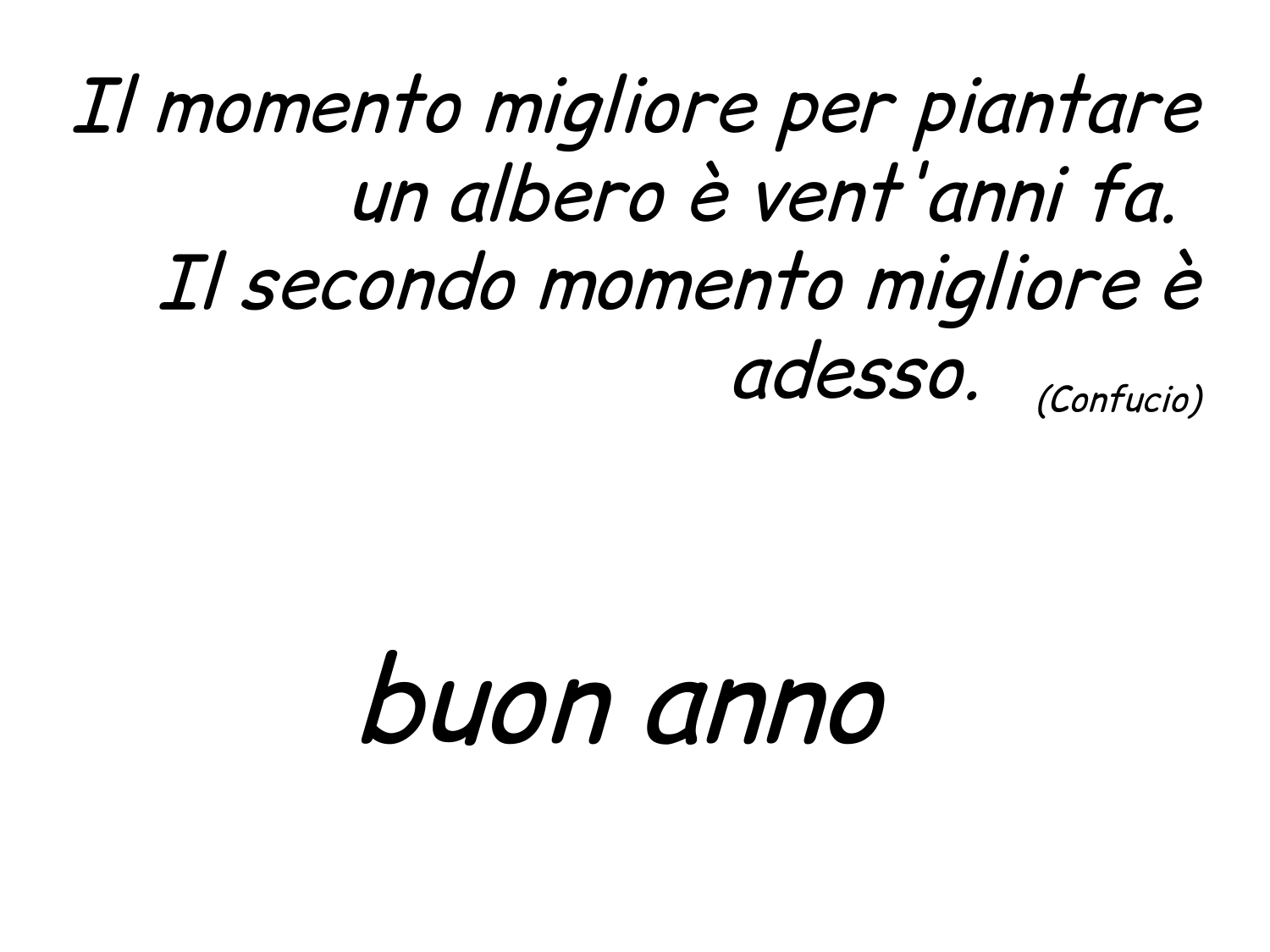

# Il momento migliore per piantare un albero è vent'anni fa. Il secondo momento migliore è adesso.   (Confucio)
buon anno